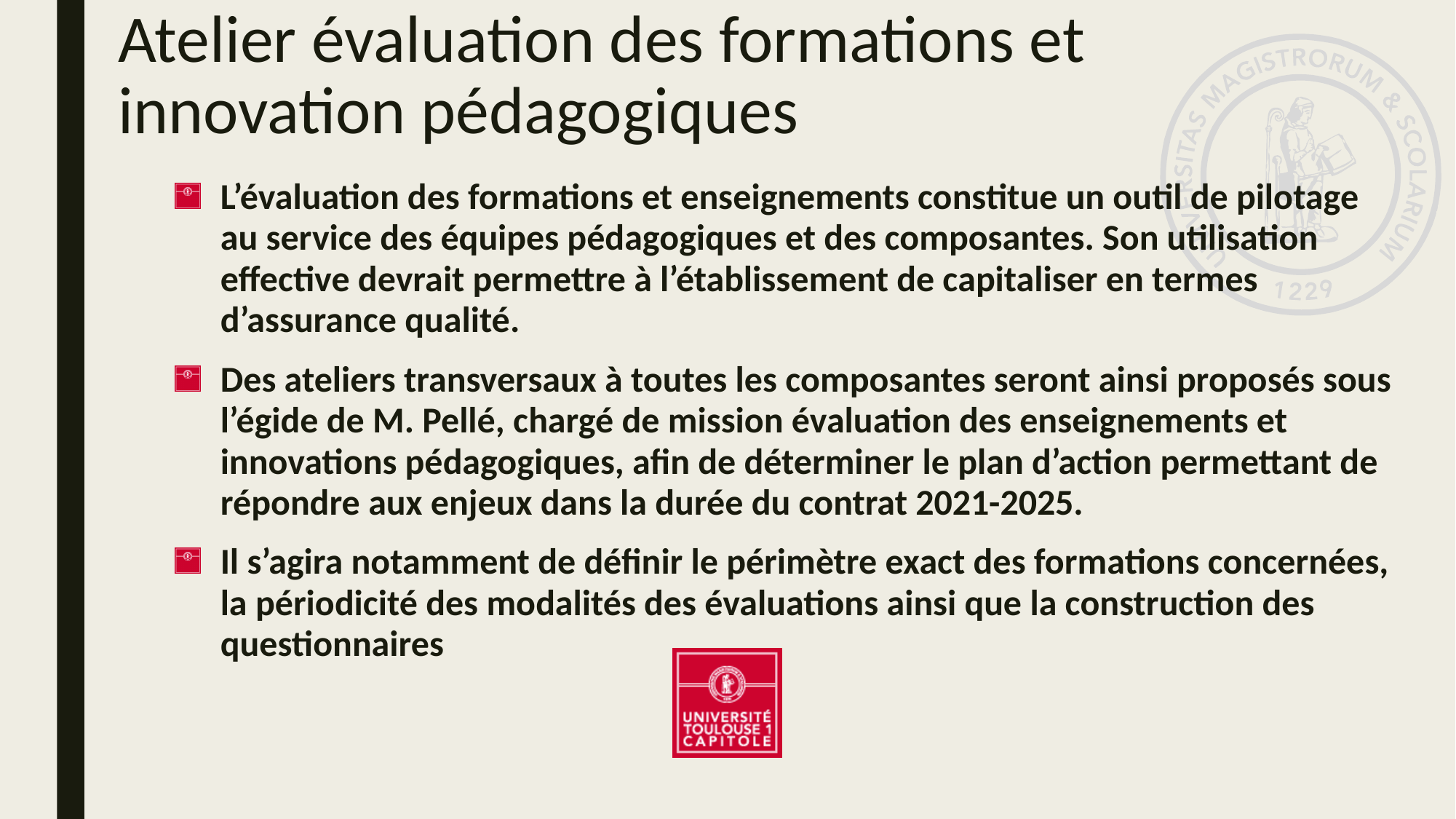

# Atelier évaluation des formations et innovation pédagogiques

L’évaluation des formations et enseignements constitue un outil de pilotage au service des équipes pédagogiques et des composantes. Son utilisation effective devrait permettre à l’établissement de capitaliser en termes d’assurance qualité.
Des ateliers transversaux à toutes les composantes seront ainsi proposés sous l’égide de M. Pellé, chargé de mission évaluation des enseignements et innovations pédagogiques, afin de déterminer le plan d’action permettant de répondre aux enjeux dans la durée du contrat 2021-2025.
Il s’agira notamment de définir le périmètre exact des formations concernées, la périodicité des modalités des évaluations ainsi que la construction des questionnaires